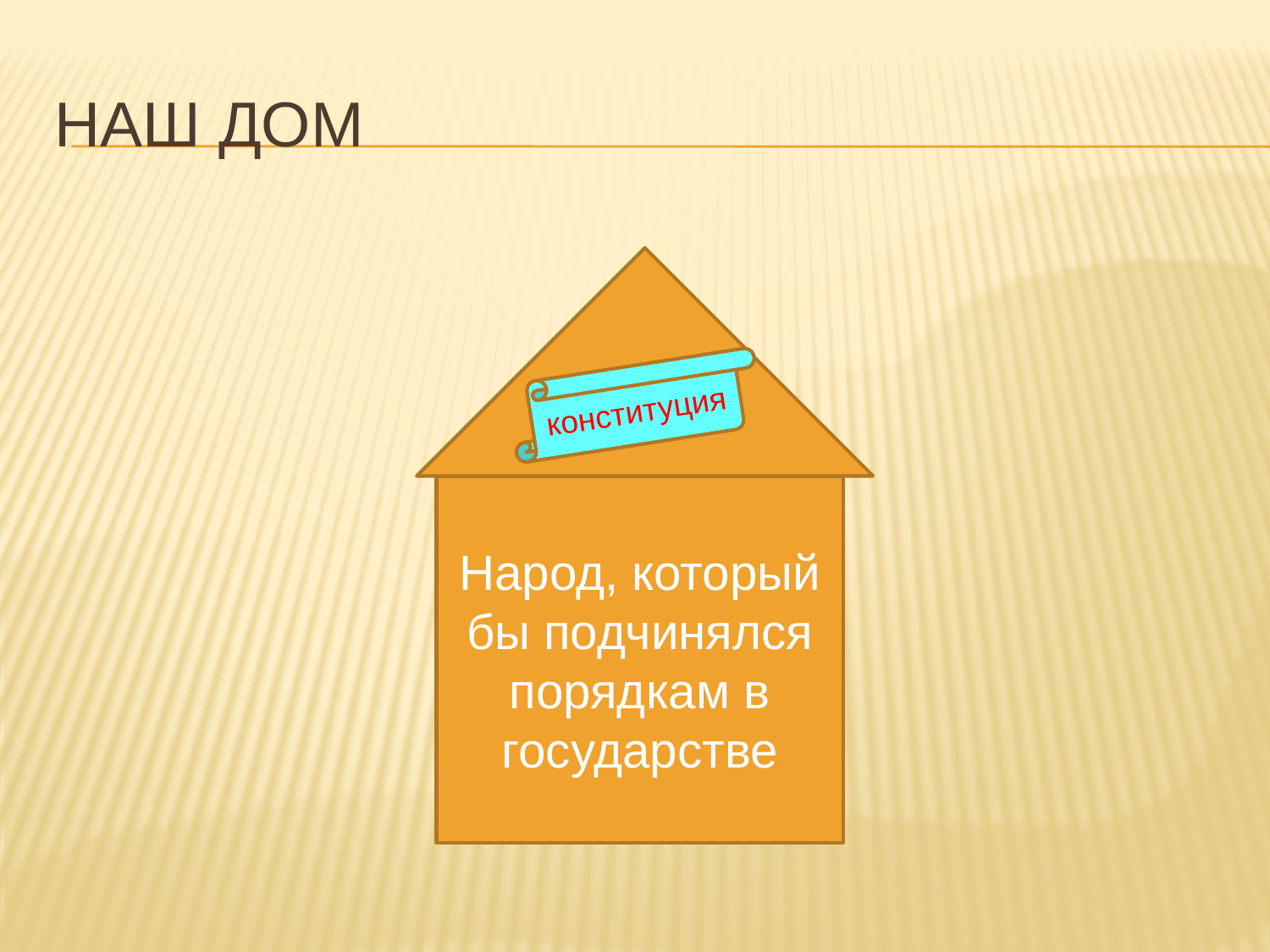

# Наш дом

конституция
Народ, который бы подчинялся порядкам в государстве